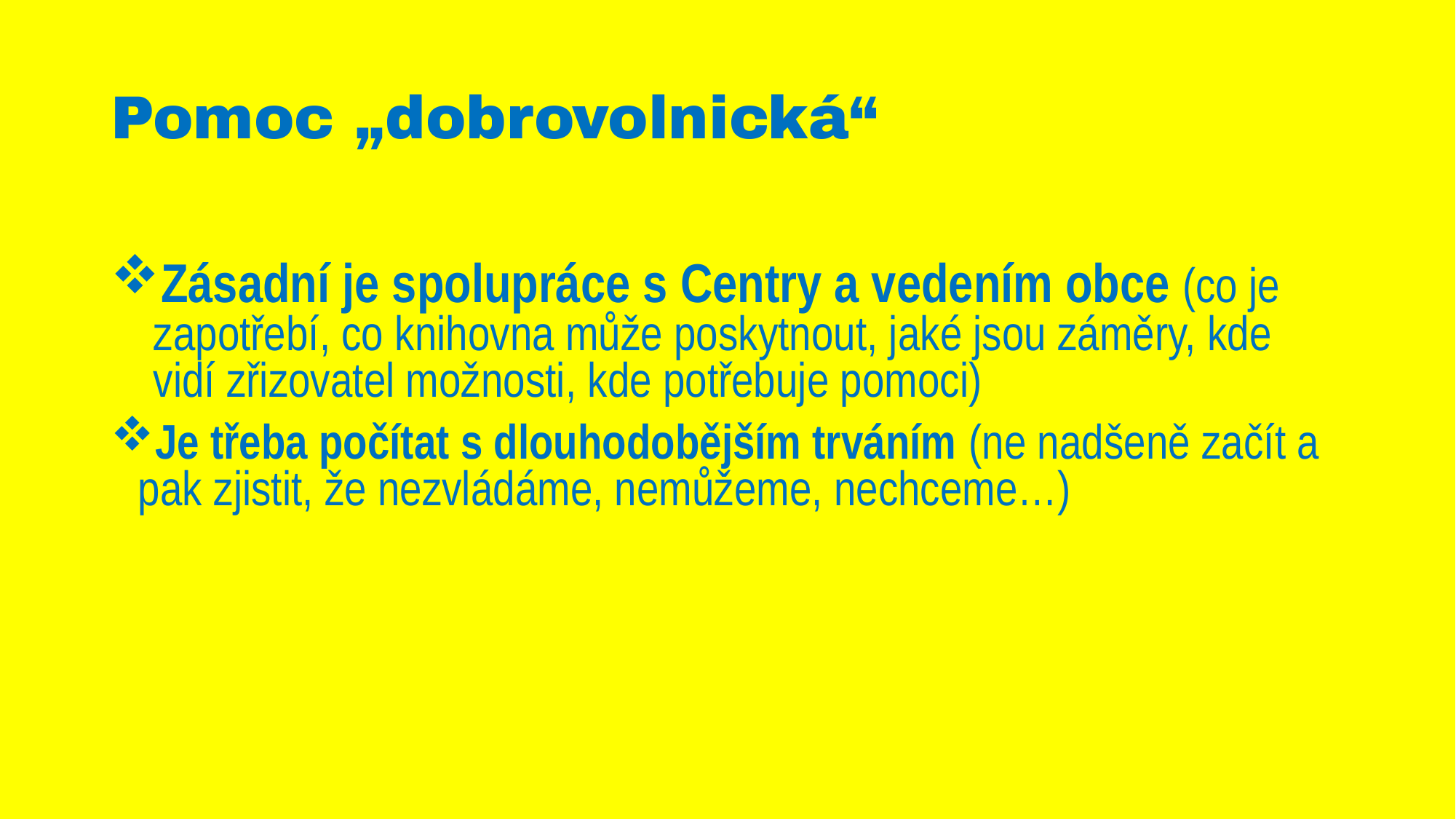

# Pomoc „dobrovolnická“
Zásadní je spolupráce s Centry a vedením obce (co je zapotřebí, co knihovna může poskytnout, jaké jsou záměry, kde vidí zřizovatel možnosti, kde potřebuje pomoci)
Je třeba počítat s dlouhodobějším trváním (ne nadšeně začít a pak zjistit, že nezvládáme, nemůžeme, nechceme…)